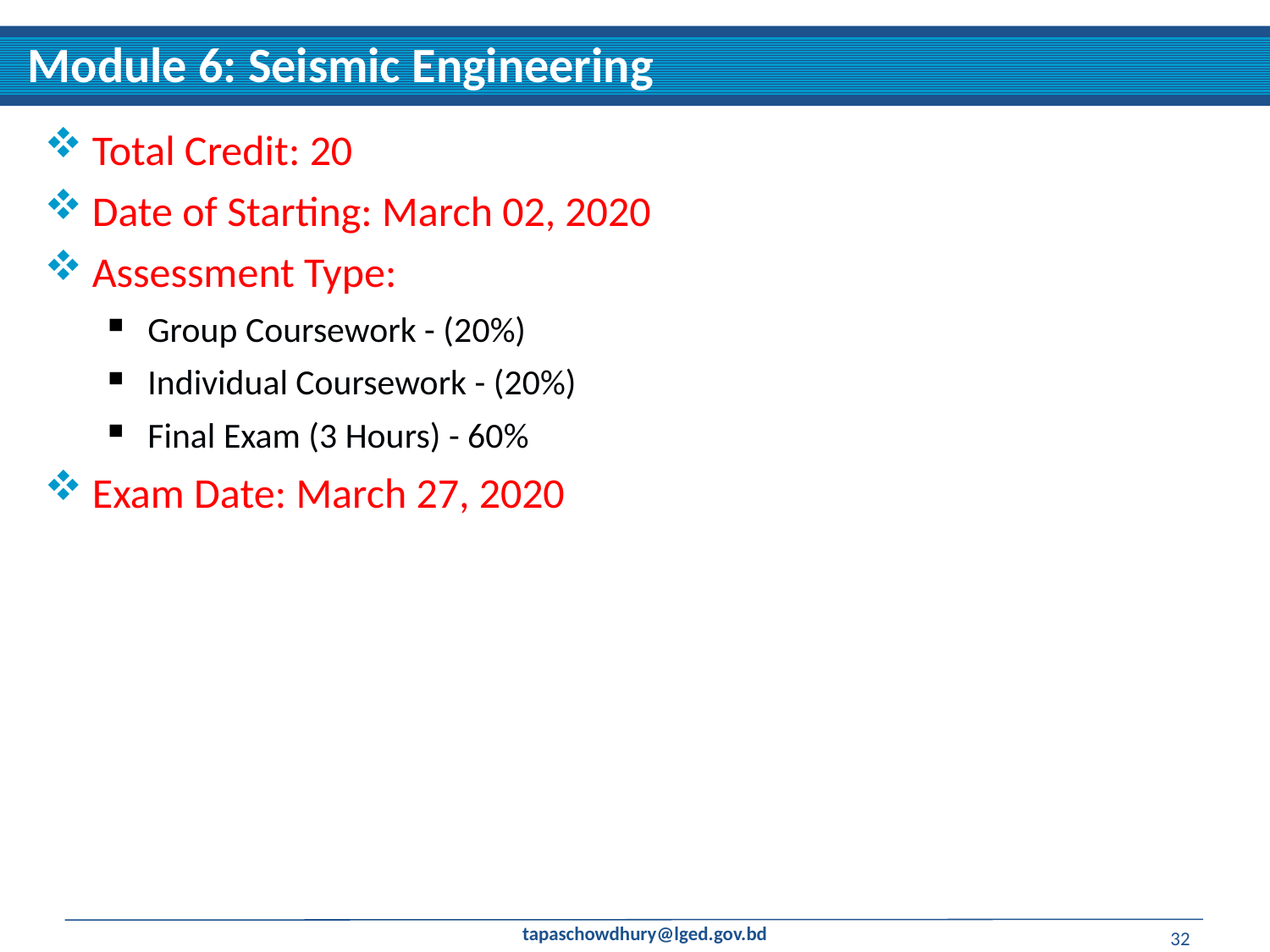

Module 6: Seismic Engineering
Total Credit: 20
Date of Starting: March 02, 2020
Assessment Type:
Group Coursework - (20%)
Individual Coursework - (20%)
Final Exam (3 Hours) - 60%
Exam Date: March 27, 2020

32